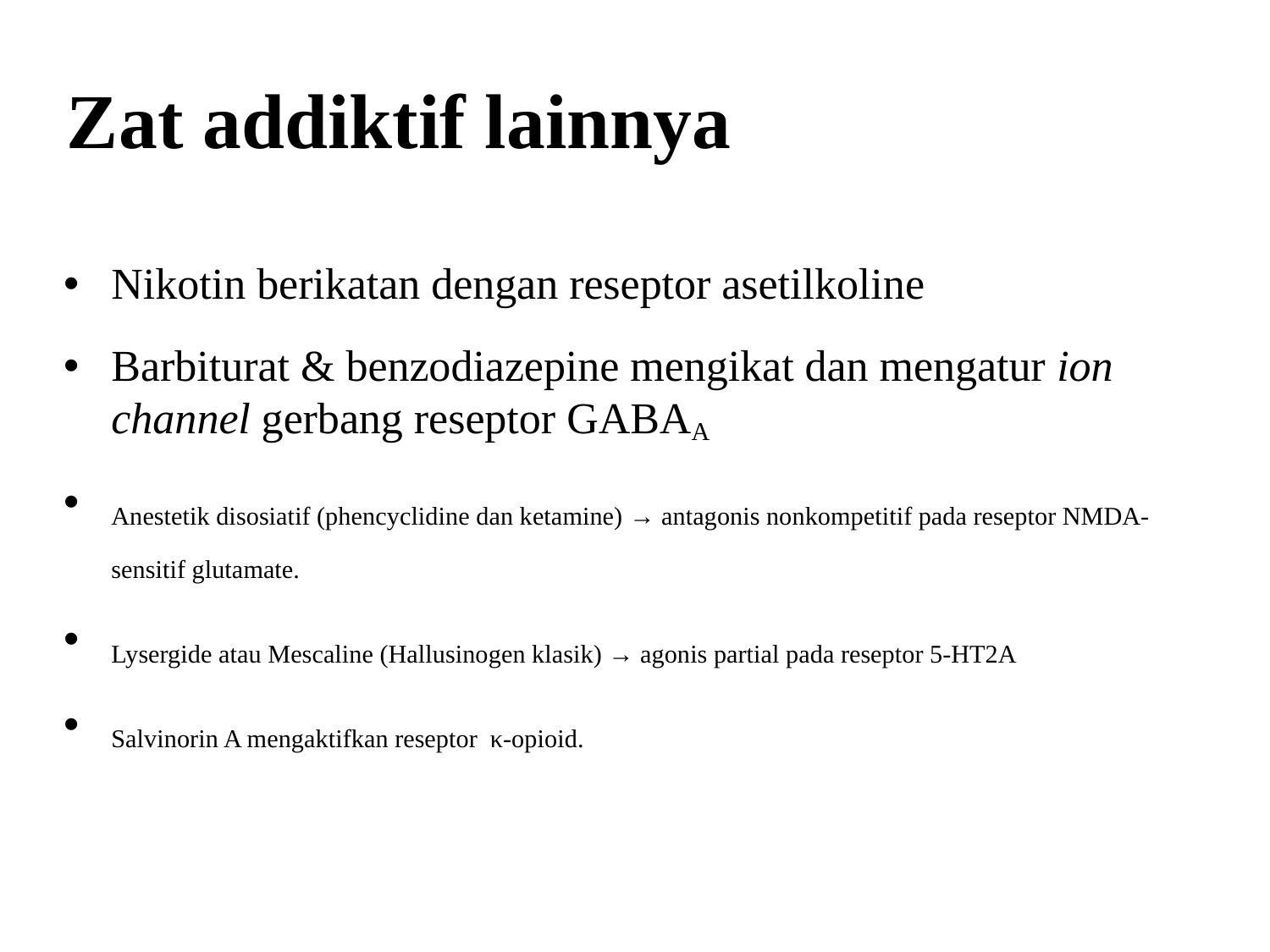

# Zat addiktif lainnya
Nikotin berikatan dengan reseptor asetilkoline
Barbiturat & benzodiazepine mengikat dan mengatur ion channel gerbang reseptor GABAA
Anestetik disosiatif (phencyclidine dan ketamine) → antagonis nonkompetitif pada reseptor NMDA-sensitif glutamate.
Lysergide atau Mescaline (Hallusinogen klasik) → agonis partial pada reseptor 5-HT2A
Salvinorin A mengaktifkan reseptor  κ-opioid.